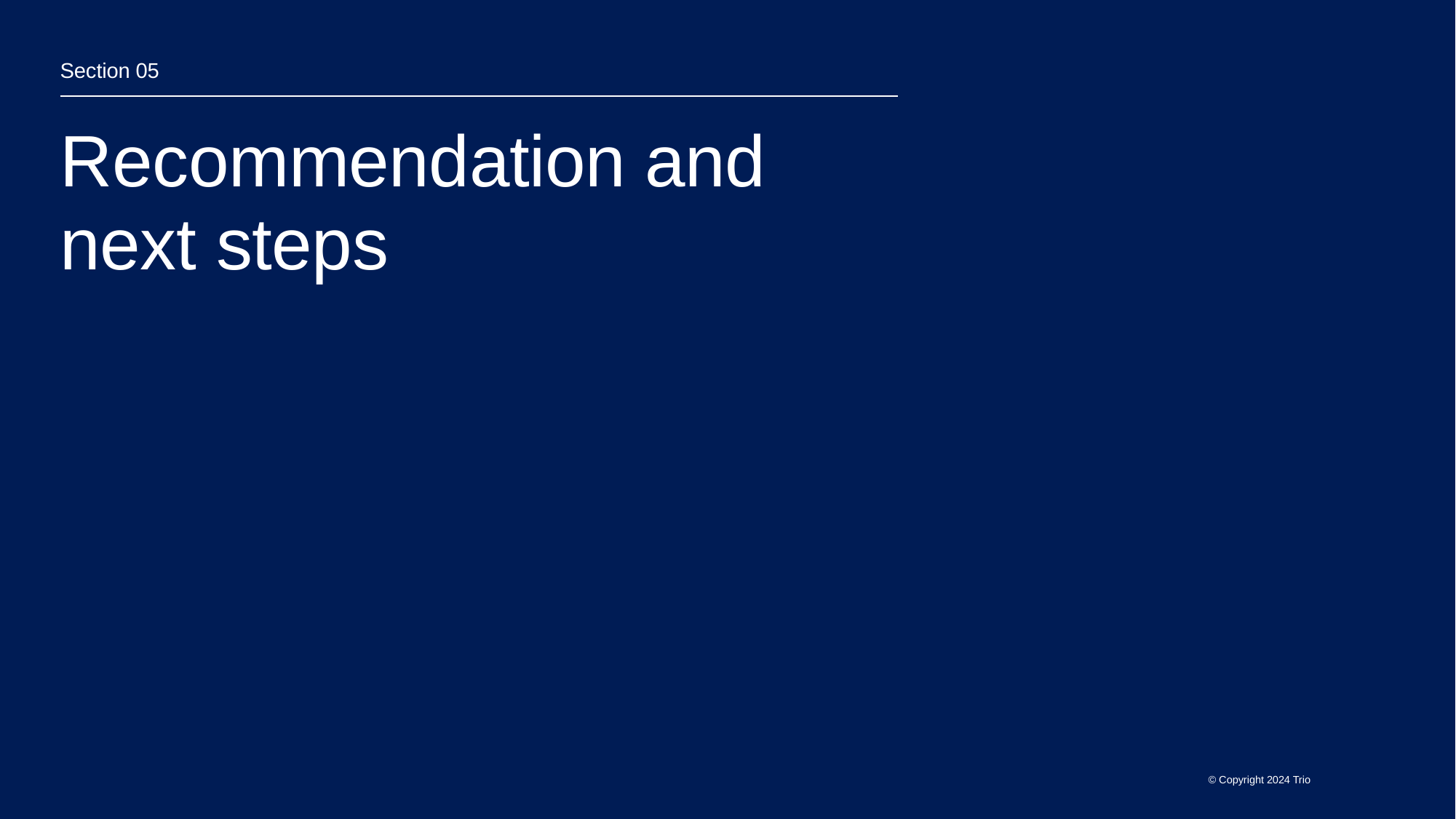

Section 05
# Recommendation and next steps